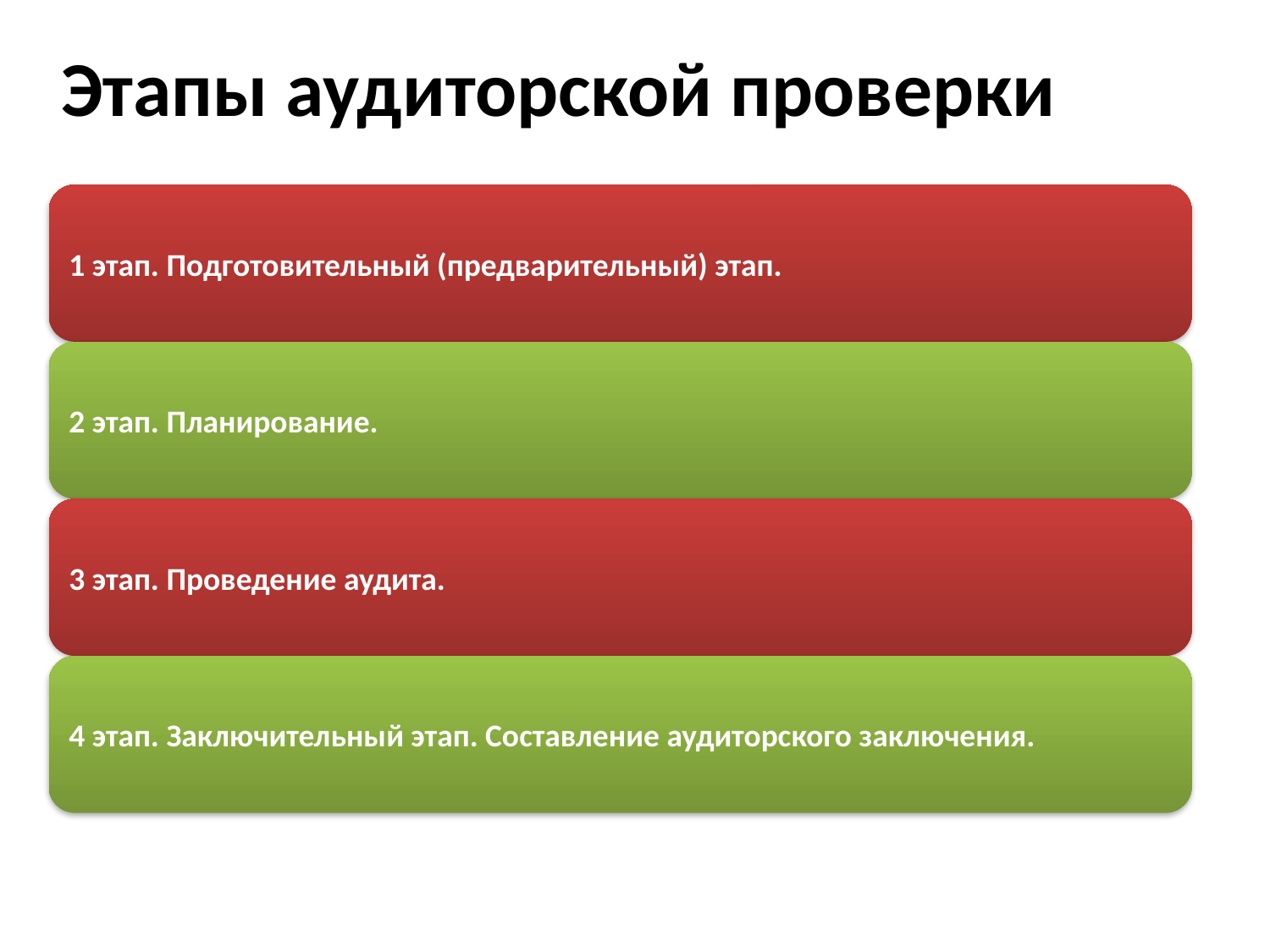

Этапы аудиторской проверки
1 этап. Подготовительный (предварительный) этап.
2 этап. Планирование.
3 этап. Проведение аудита.
4 этап. Заключительный этап. Составление аудиторского заключения.